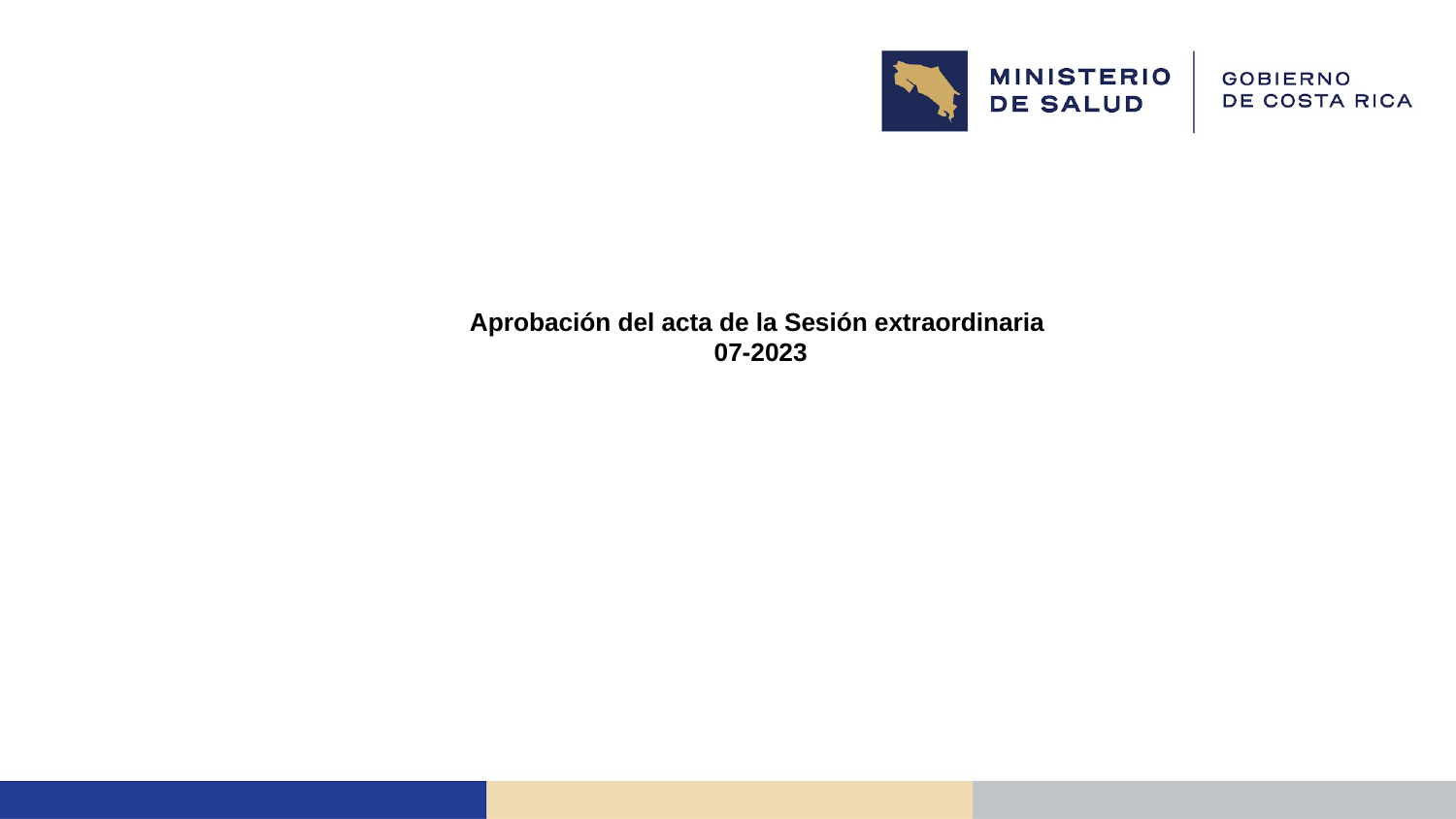

# Aprobación del acta de la Sesión extraordinaria 07-2023